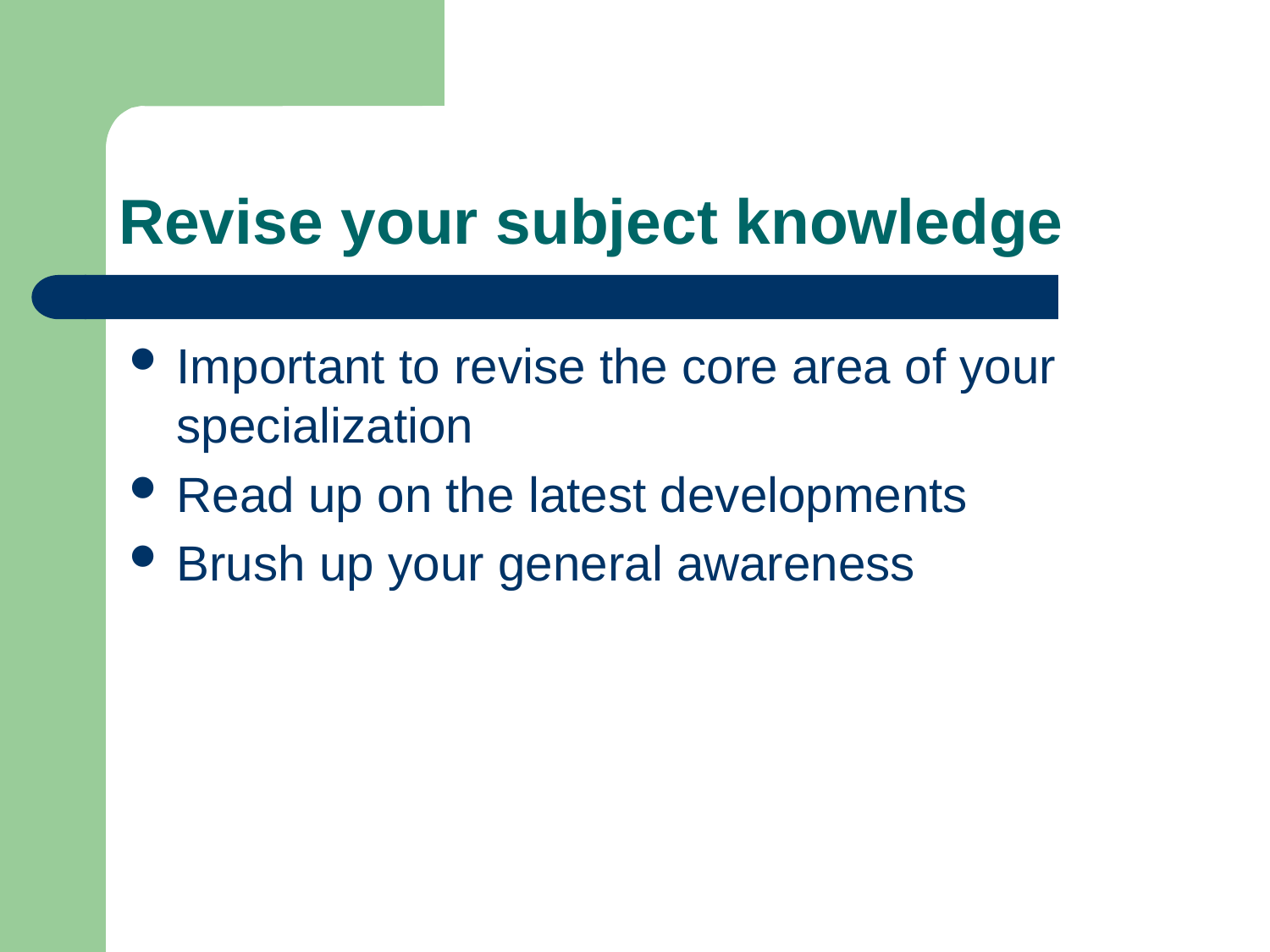

# Revise your subject knowledge
Important to revise the core area of your specialization
Read up on the latest developments
Brush up your general awareness